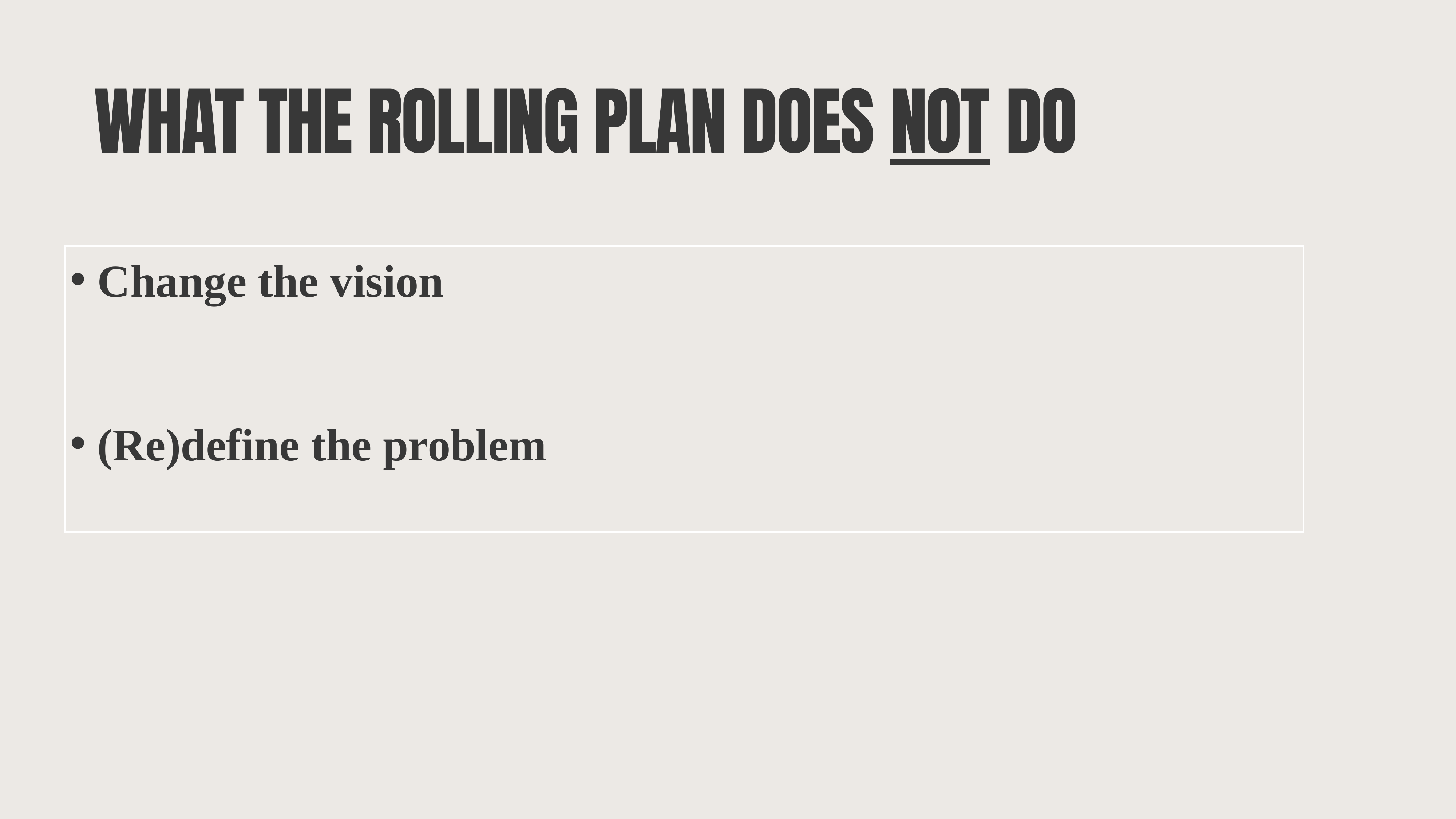

# What the rolling plan does not do
Change the vision

(Re)define the problem